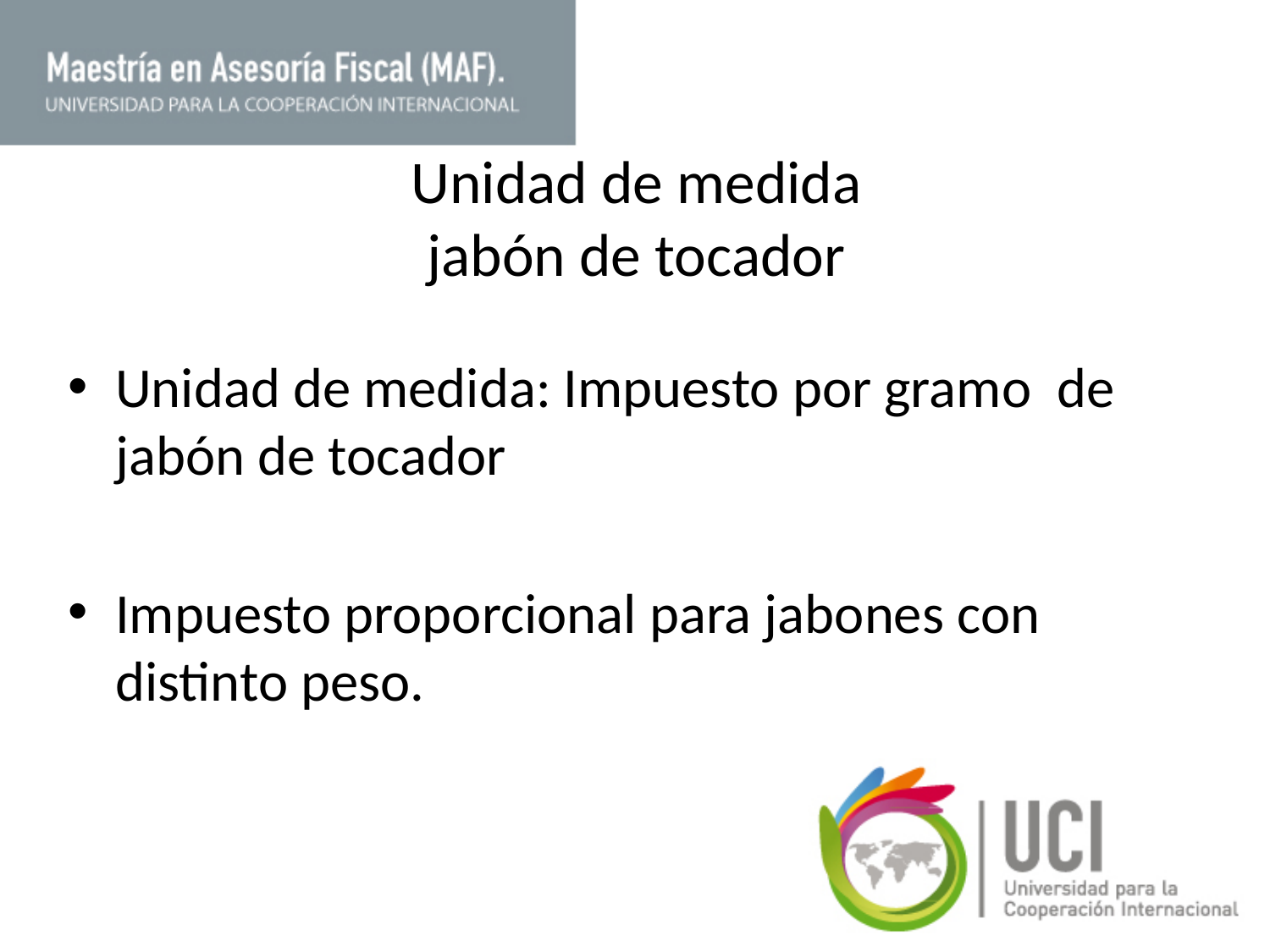

# Unidad de medida jabón de tocador

Unidad de medida: Impuesto por gramo  de jabón de tocador

Impuesto proporcional para jabones con distinto peso.